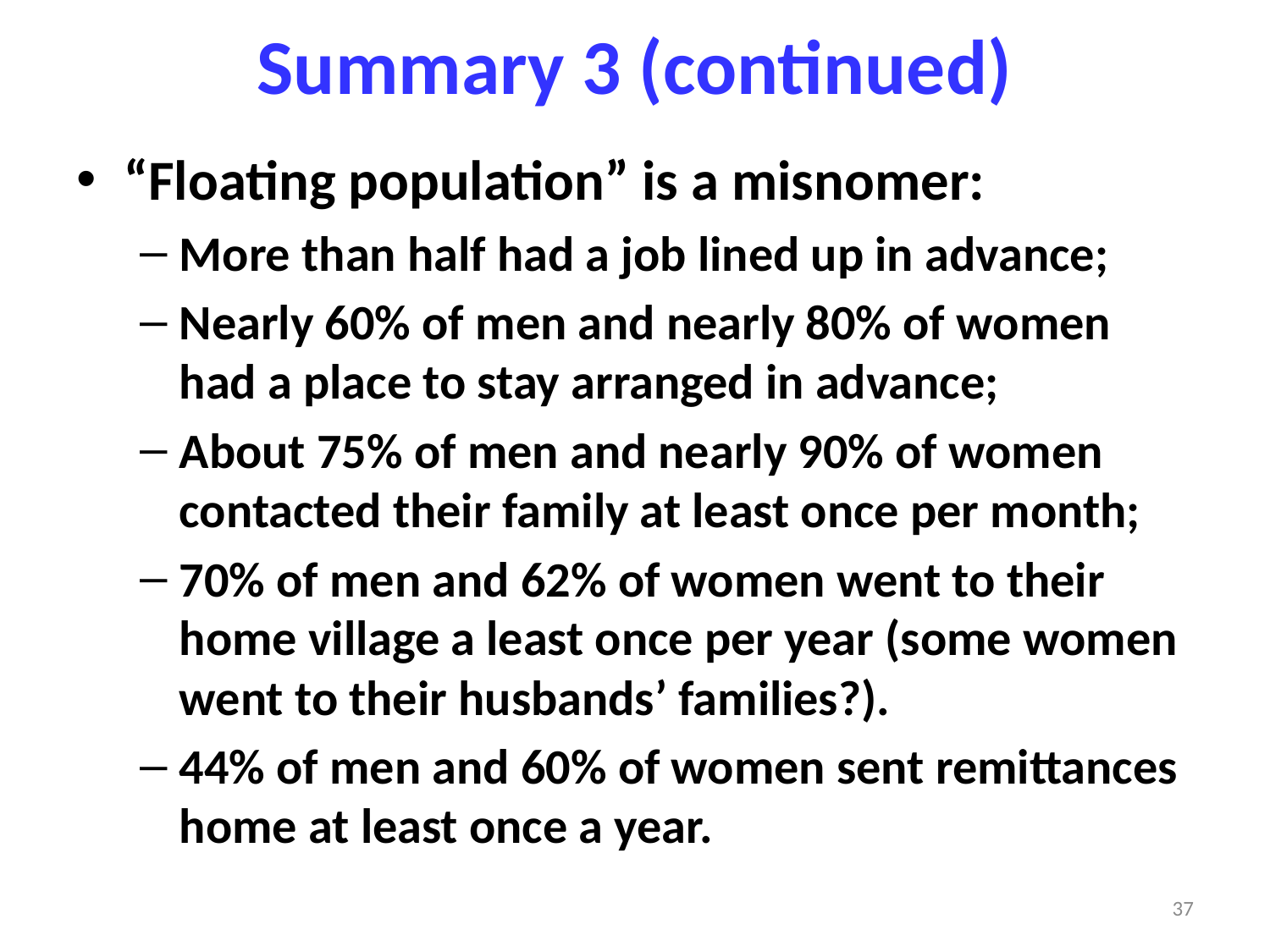

# Summary 3 (continued)
“Floating population” is a misnomer:
More than half had a job lined up in advance;
Nearly 60% of men and nearly 80% of women had a place to stay arranged in advance;
About 75% of men and nearly 90% of women contacted their family at least once per month;
70% of men and 62% of women went to their home village a least once per year (some women went to their husbands’ families?).
44% of men and 60% of women sent remittances home at least once a year.
37